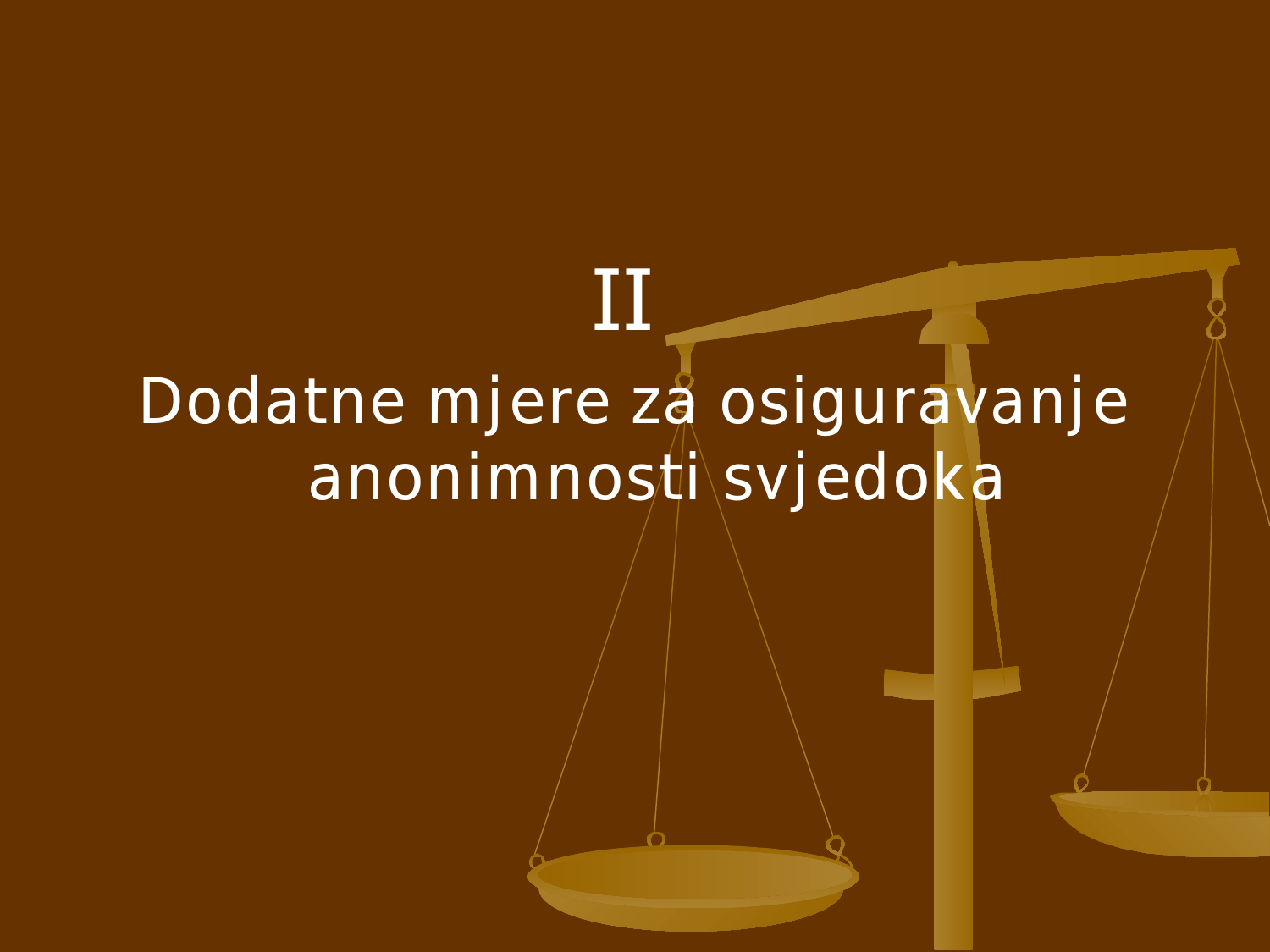

II
Dodatne mjere za osiguravanje anonimnosti svjedoka